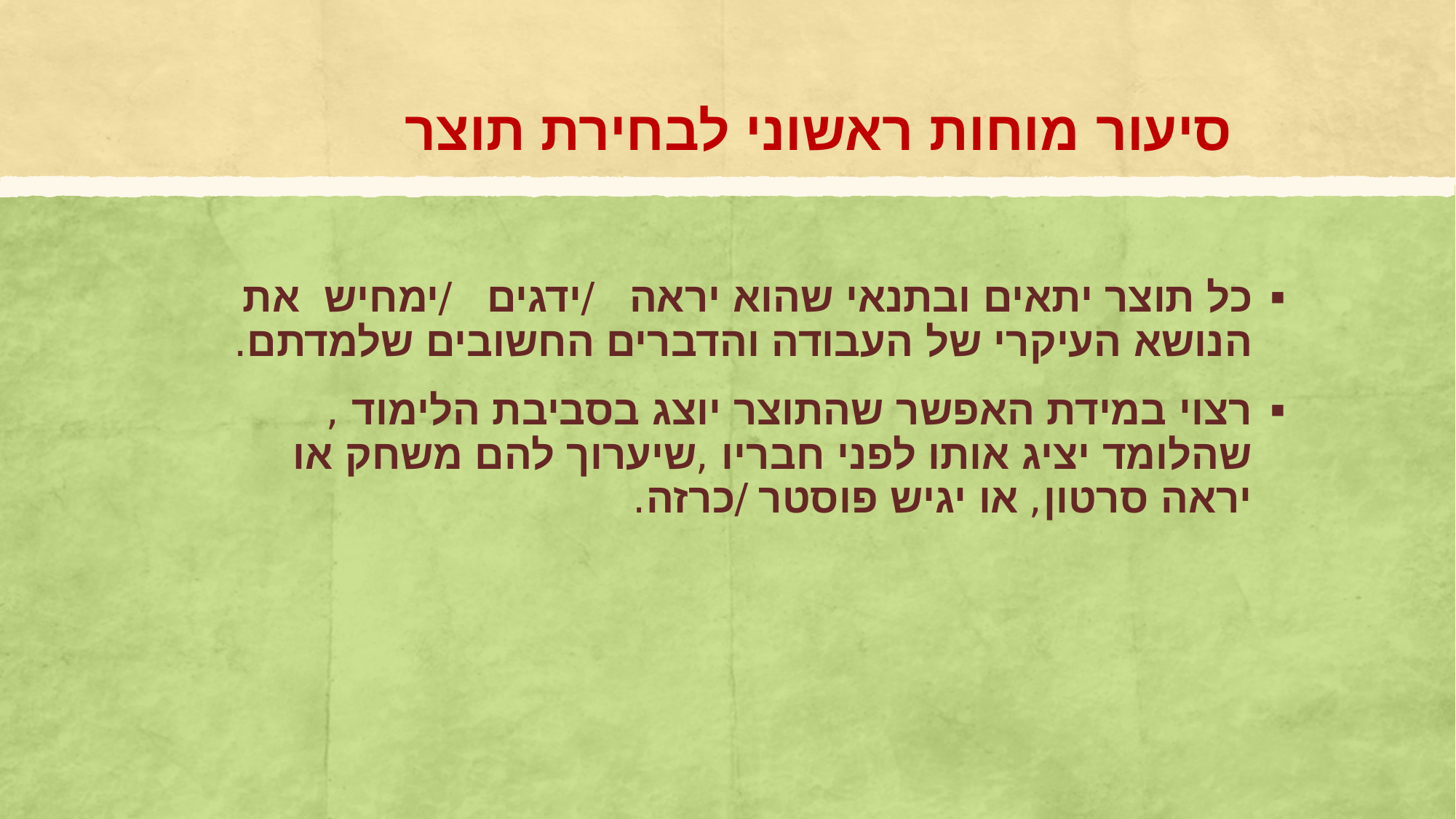

# סיעור מוחות ראשוני לבחירת תוצר
כל תוצר יתאים ובתנאי שהוא יראה  /ידגים  /ימחיש  את הנושא העיקרי של העבודה והדברים החשובים שלמדתם.
רצוי במידת האפשר שהתוצר יוצג בסביבת הלימוד ,שהלומד יציג אותו לפני חבריו ,שיערוך להם משחק או יראה סרטון, או יגיש פוסטר/כרזה.